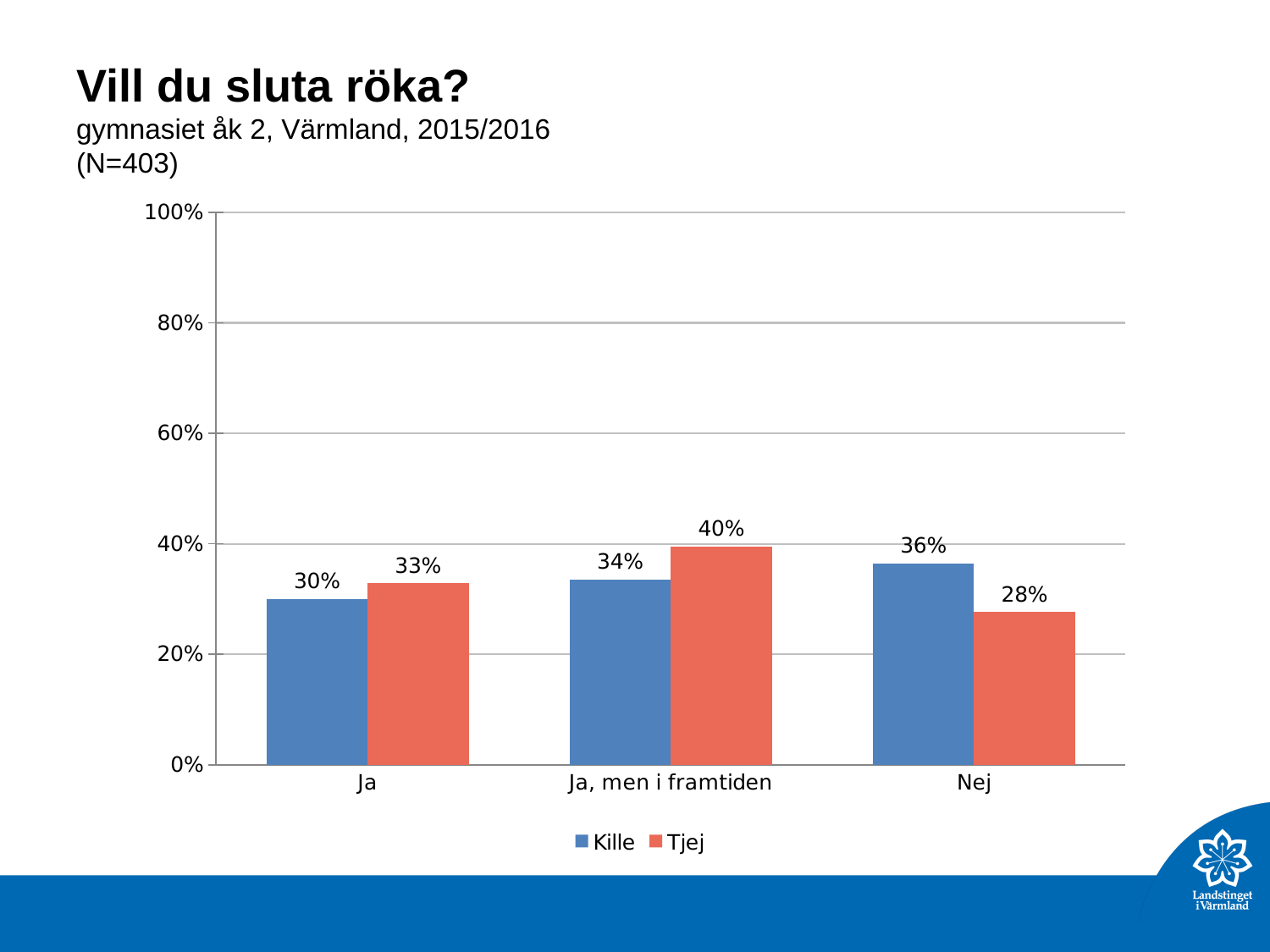

# Vill du sluta röka? gymnasiet åk 2, Värmland, 2015/2016 (N=403)

### Chart

| Category | Kille
 | Tjej |
|---|---|---|
| Ja | 0.300578 | 0.3285714 |
| Ja, men i framtiden | 0.3352601 | 0.3952381 |
| Nej | 0.3641618 | 0.2761905 |